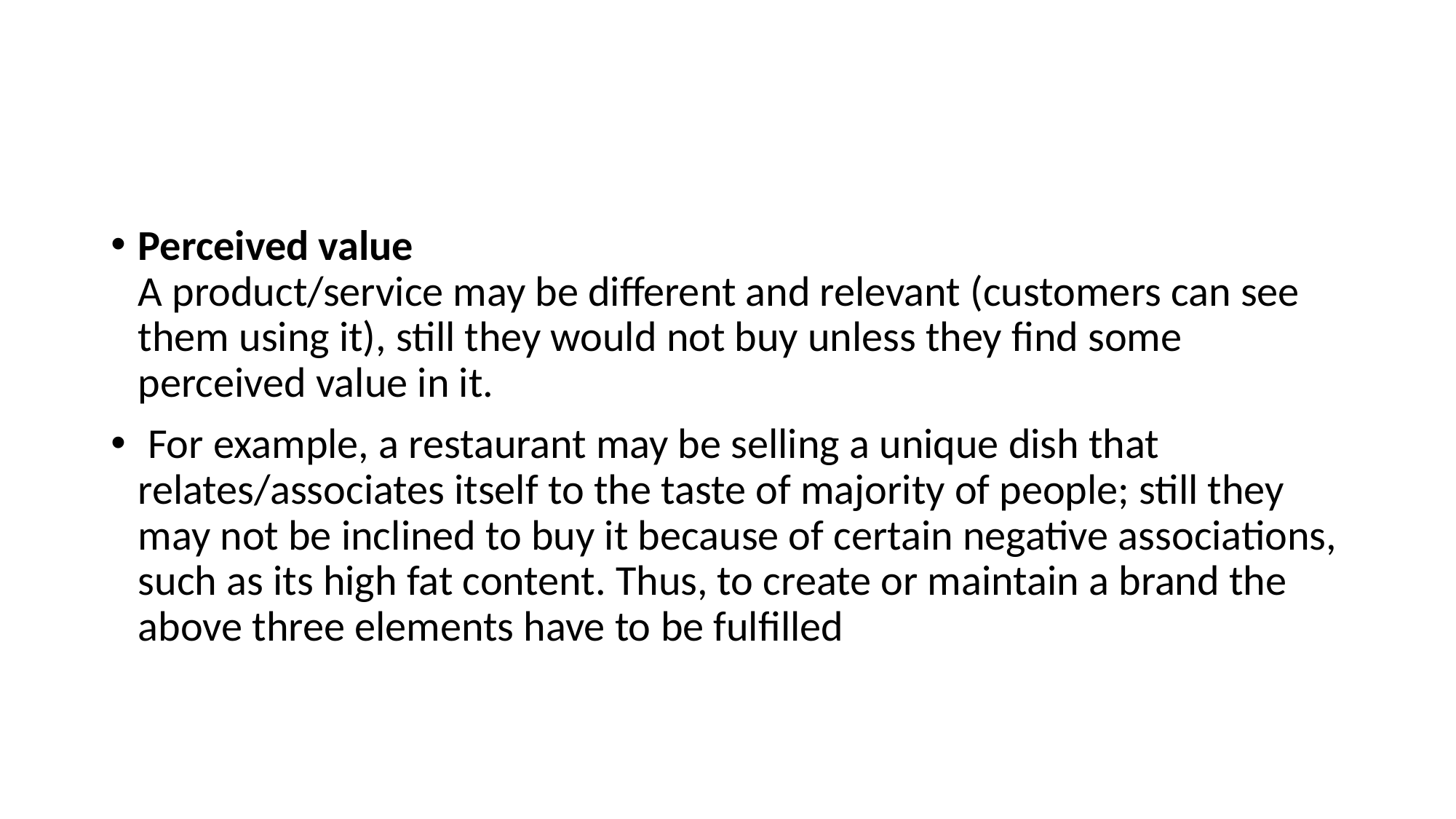

#
Perceived value
A product/service may be different and relevant (customers can see them using it), still they would not buy unless they find some perceived value in it.
 For example, a restaurant may be selling a unique dish that
relates/associates itself to the taste of majority of people; still they may not be inclined to buy it because of certain negative associations, such as its high fat content. Thus, to create or maintain a brand the above three elements have to be fulfilled